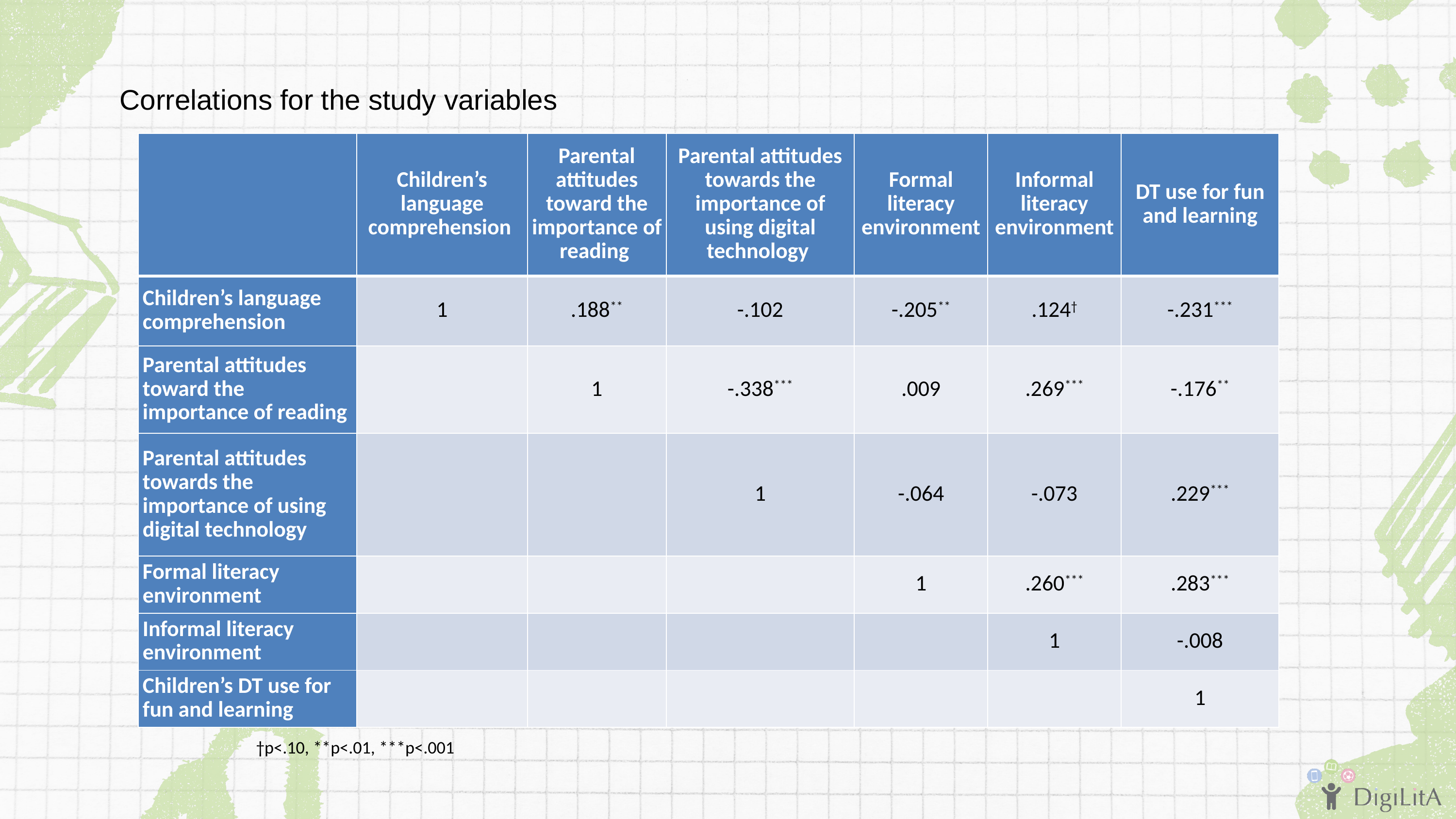

Correlations for the study variables
|  | Children’s language comprehension | Parental attitudes toward the importance of reading | Parental attitudes towards the importance of using digital technology | Formal literacy environment | Informal literacy environment | DT use for fun and learning |
| --- | --- | --- | --- | --- | --- | --- |
| Children’s language comprehension | 1 | .188\*\* | -.102 | -.205\*\* | .124† | -.231\*\*\* |
| Parental attitudes toward the importance of reading |  | 1 | -.338\*\*\* | .009 | .269\*\*\* | -.176\*\* |
| Parental attitudes towards the importance of using digital technology |  |  | 1 | -.064 | -.073 | .229\*\*\* |
| Formal literacy environment |  |  |  | 1 | .260\*\*\* | .283\*\*\* |
| Informal literacy environment |  |  |  |  | 1 | -.008 |
| Children’s DT use for fun and learning |  |  |  |  |  | 1 |

†p<.10, **p<.01, ***p<.001